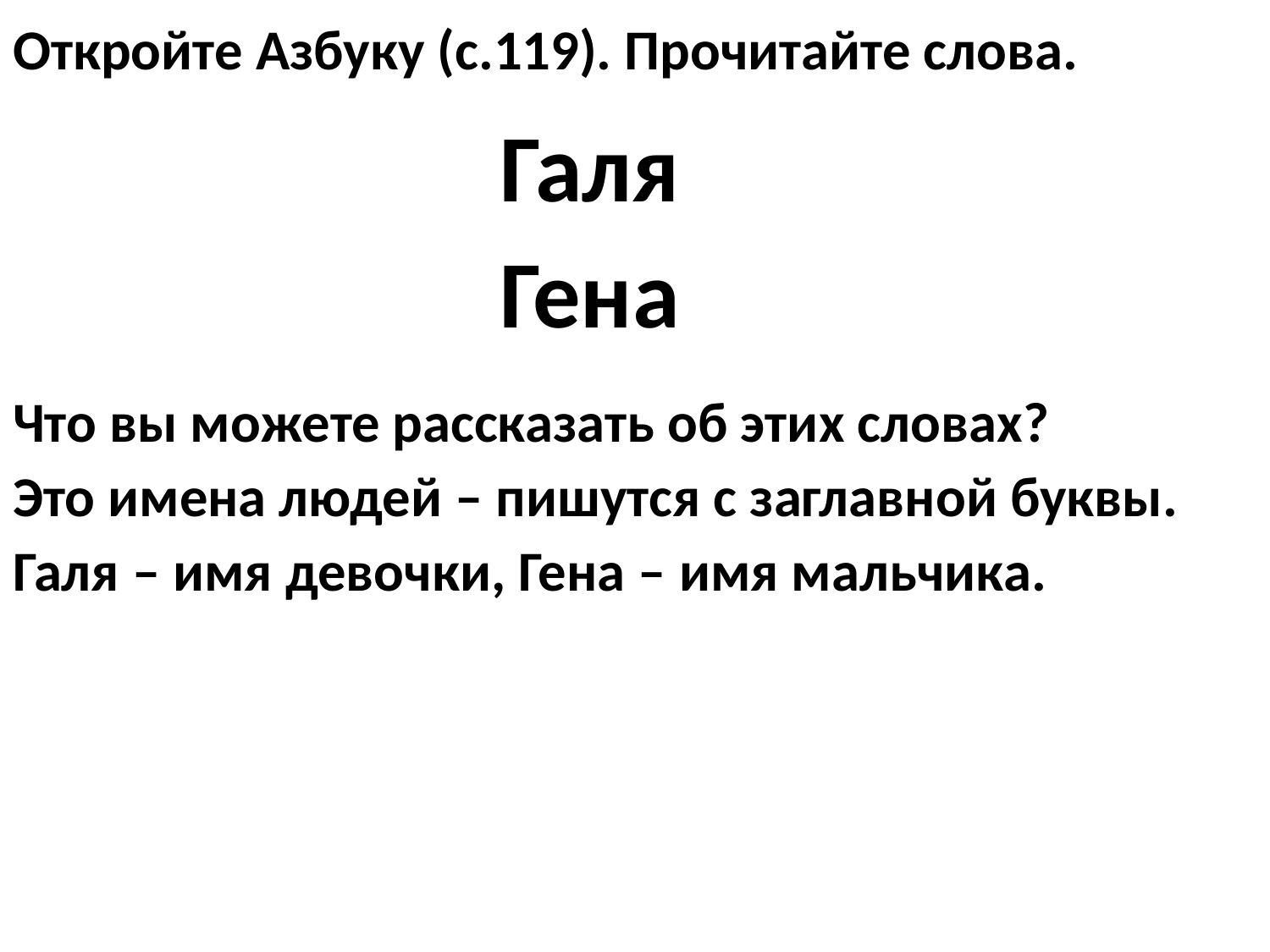

Откройте Азбуку (с.119). Прочитайте слова.

Что вы можете рассказать об этих словах?
Это имена людей – пишутся с заглавной буквы.
Галя – имя девочки, Гена – имя мальчика.

Галя
Гена